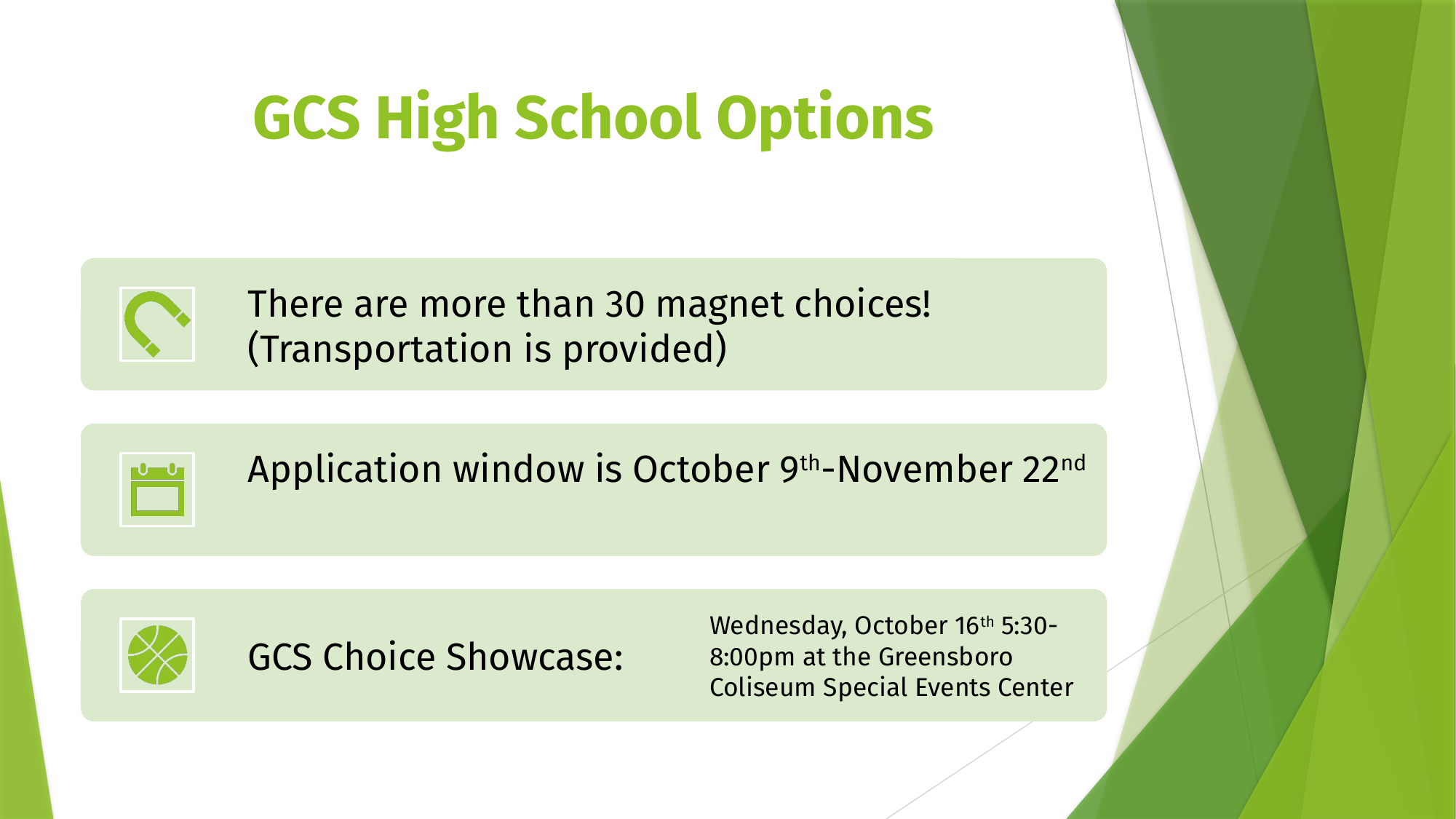

# GCS High School Options
There are more than 30 magnet choices! (Transportation is provided)
Application window is October 9th-November 22nd
GCS Choice Showcase:
Wednesday, October 16th 5:30-8:00pm at the Greensboro Coliseum Special Events Center